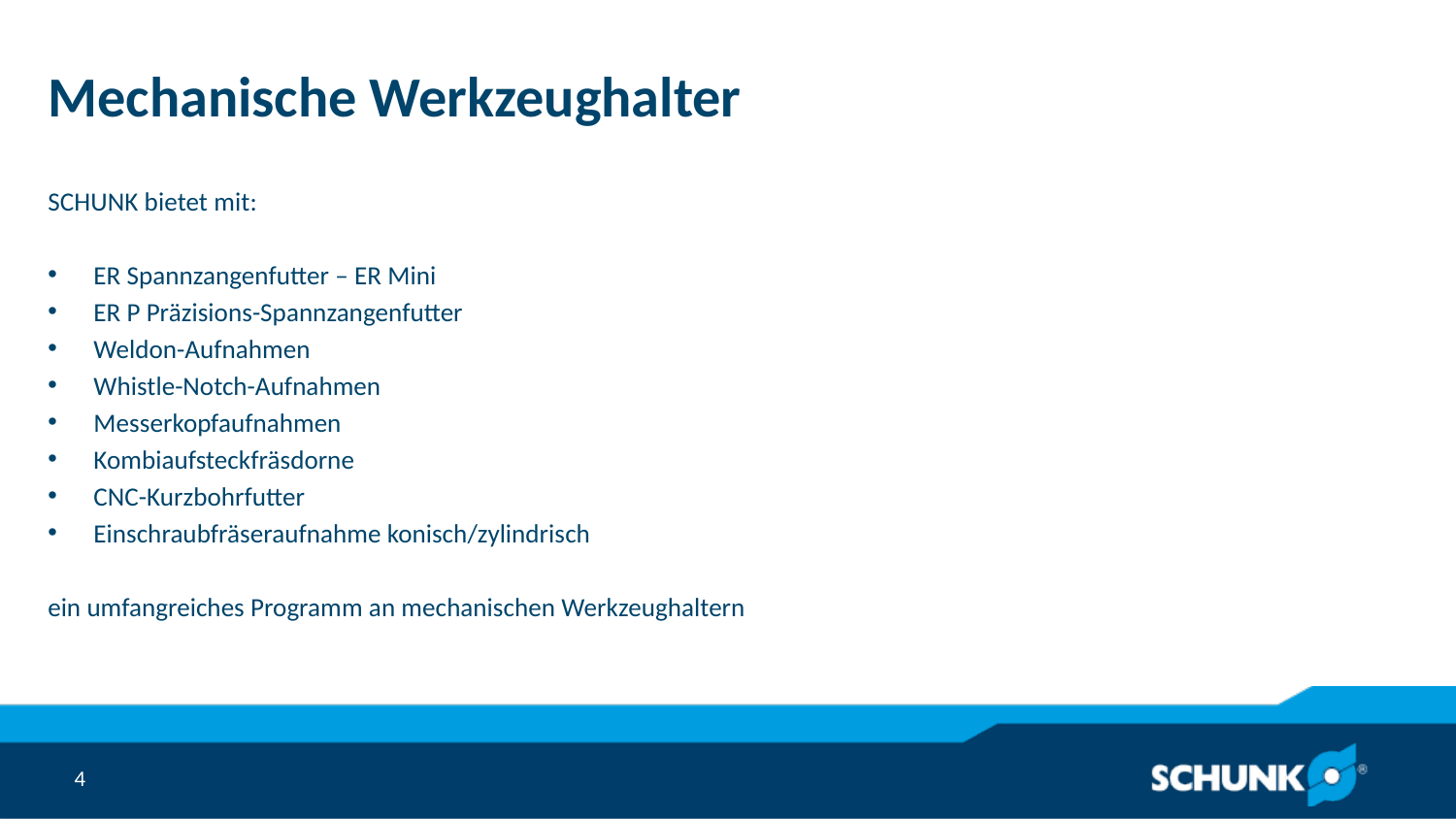

# Mechanische Werkzeughalter
SCHUNK bietet mit:

ER Spannzangenfutter – ER Mini
ER P Präzisions-Spannzangenfutter
Weldon-Aufnahmen
Whistle-Notch-Aufnahmen
Messerkopfaufnahmen
Kombiaufsteckfräsdorne
CNC-Kurzbohrfutter
Einschraubfräseraufnahme konisch/zylindrisch

ein umfangreiches Programm an mechanischen Werkzeughaltern